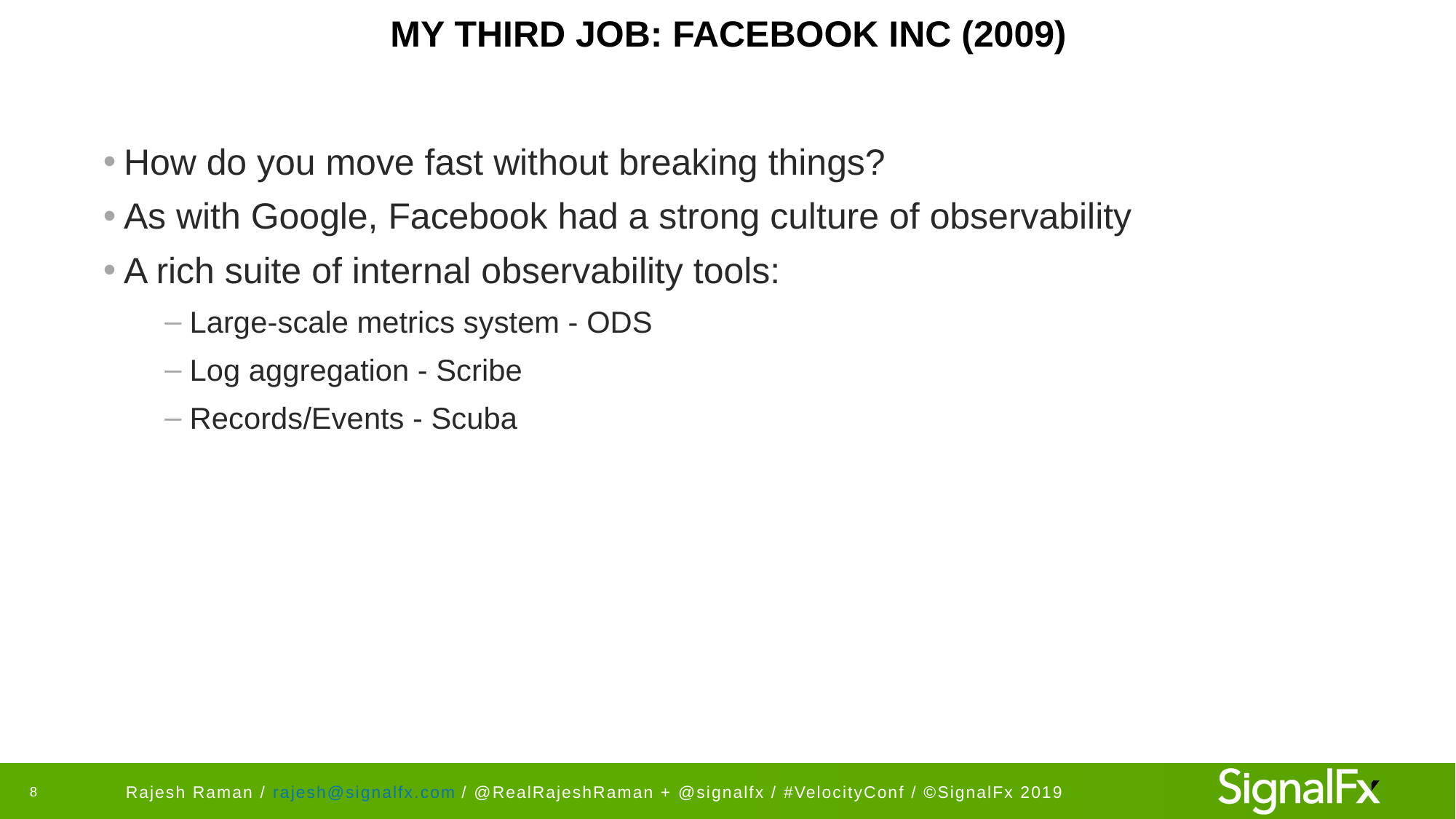

# My THIRD job: FACEBOOK INC (2009)
How do you move fast without breaking things?
As with Google, Facebook had a strong culture of observability
A rich suite of internal observability tools:
Large-scale metrics system - ODS
Log aggregation - Scribe
Records/Events - Scuba